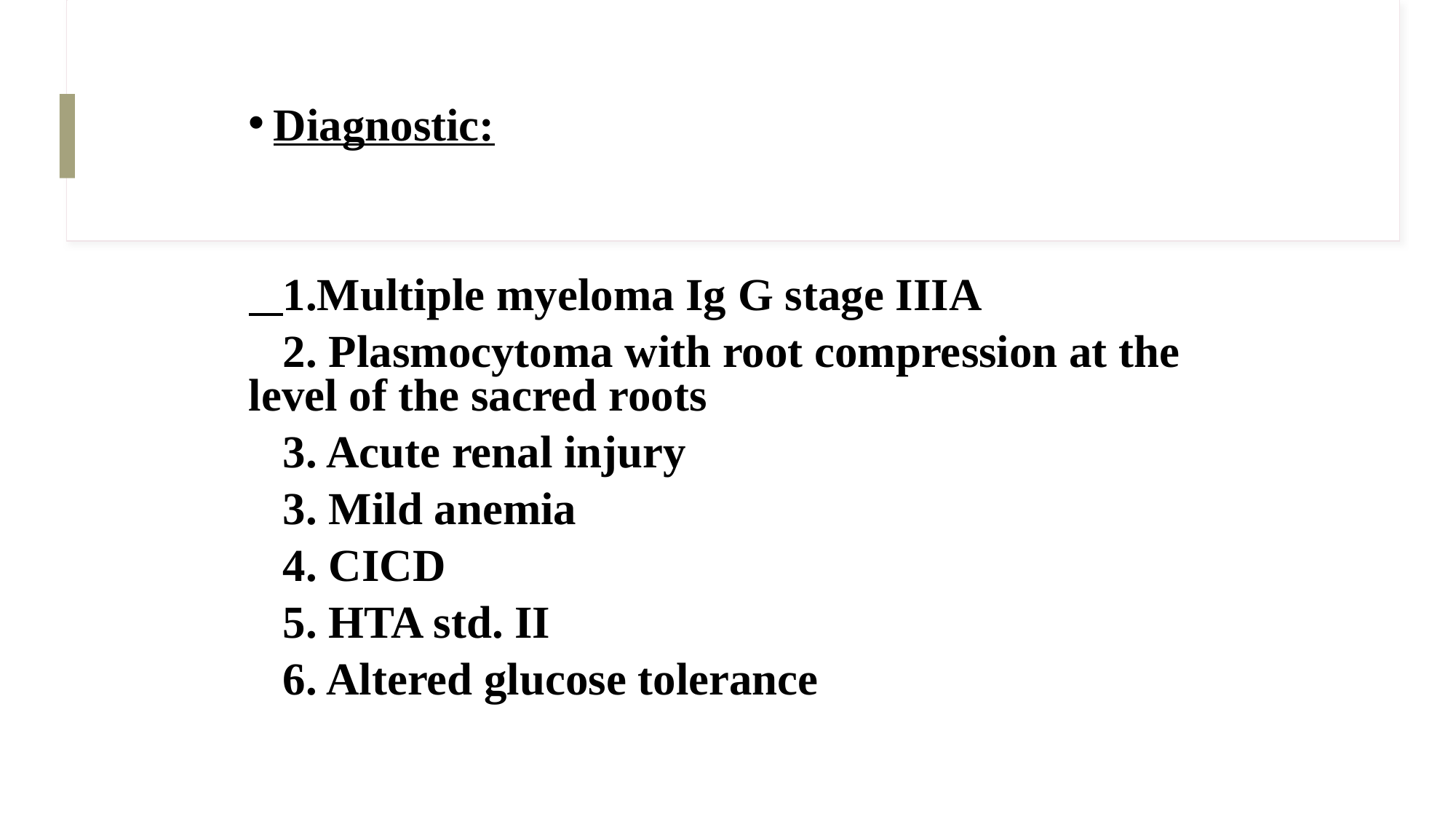

Diagnostic:

   1.Multiple myeloma Ig G stage IIIA
   2. Plasmocytoma with root compression at the level of the sacred roots
   3. Acute renal injury
   3. Mild anemia
   4. CICD
   5. HTA std. II
   6. Altered glucose tolerance